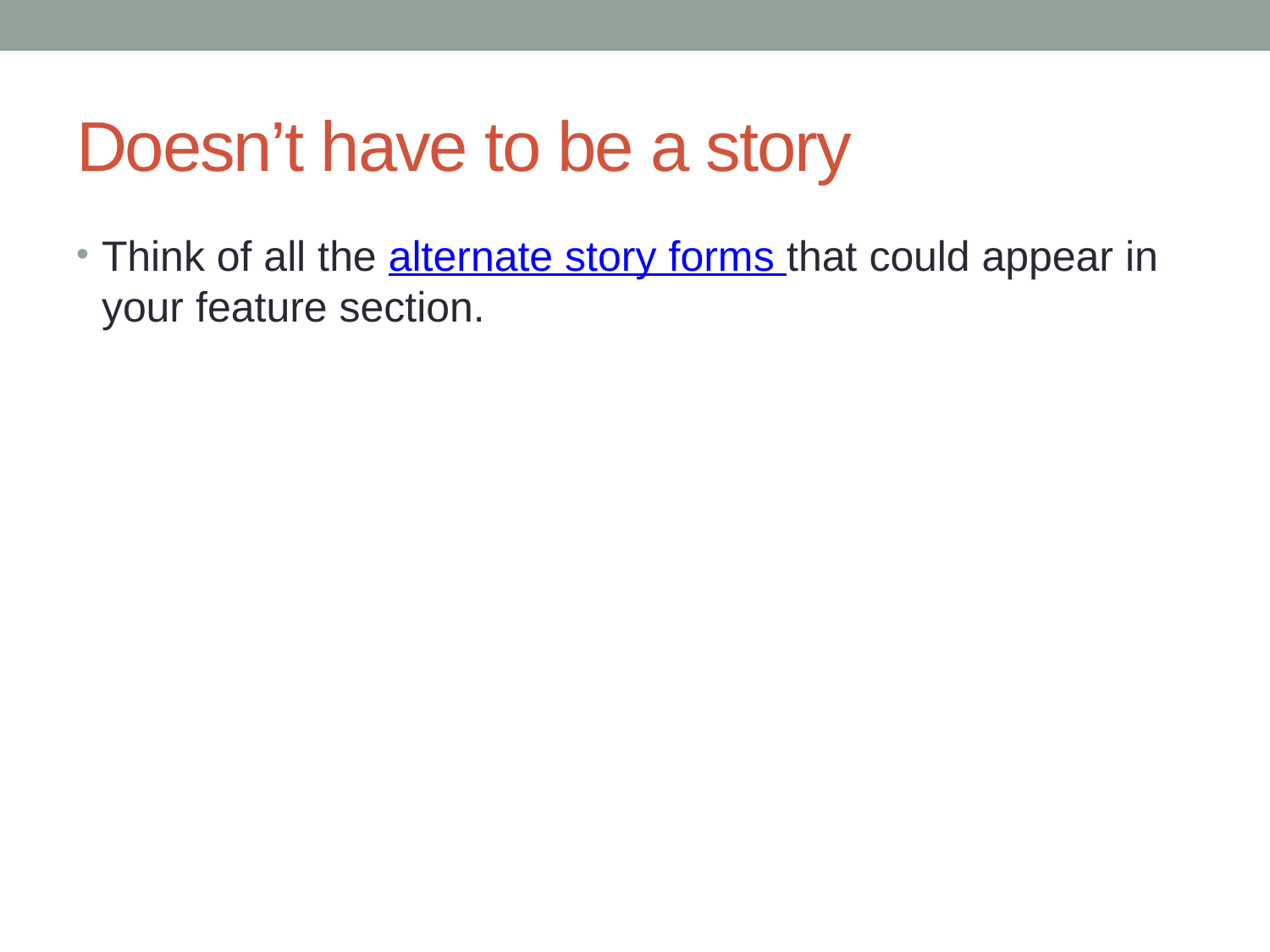

# Doesn’t have to be a story
Think of all the alternate story forms that could appear in your feature section.